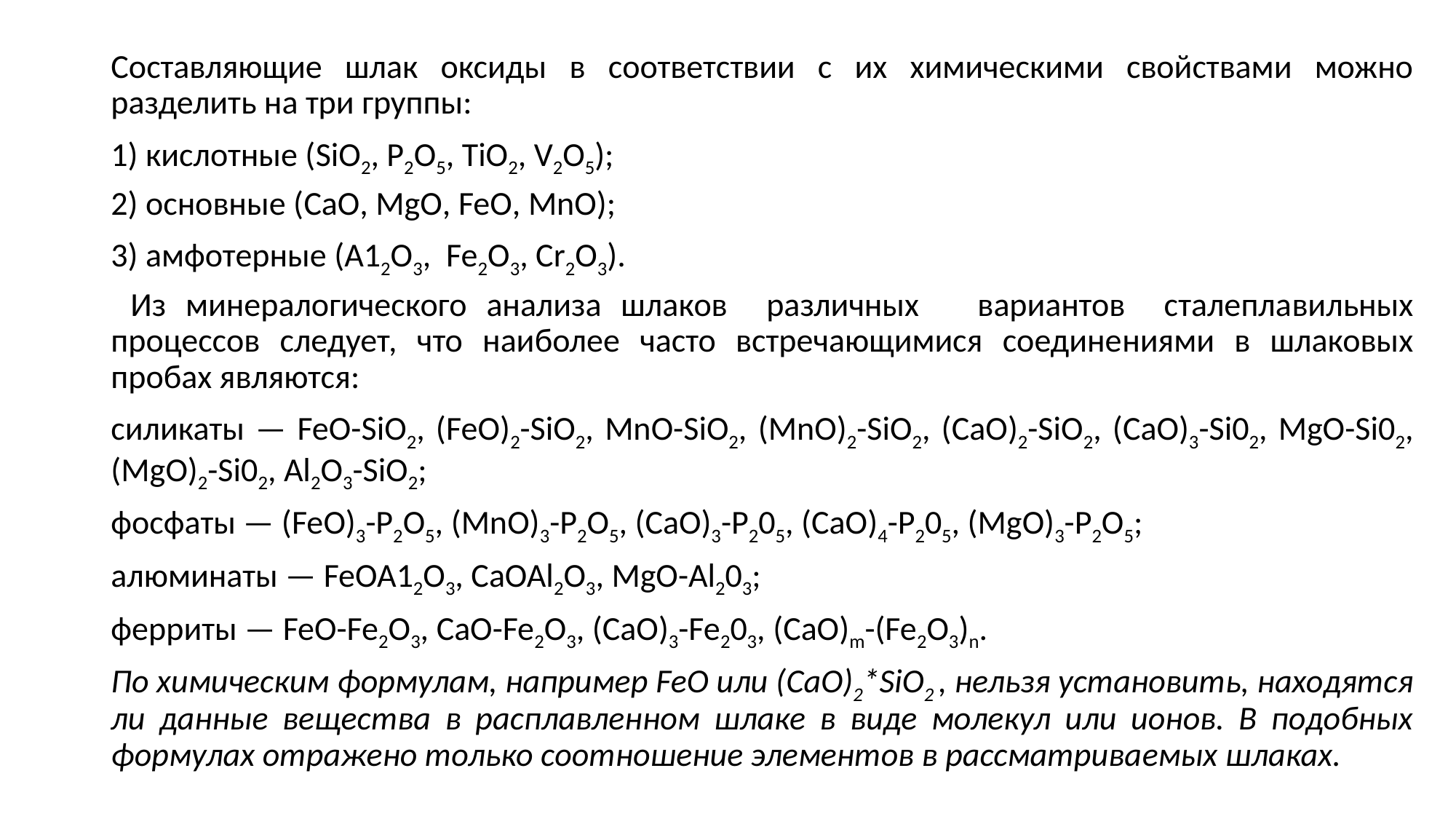

Со­ставляющие шлак оксиды в соответ­ствии с их химическими свойствами можно разделить на три группы:
1) кислотные (SiO2, P2O5, TiO2, V2O5);
2) основные (CaO, MgO, FeO, MnO);
3) амфотерные (А12О3,  Fe2O3, Cr2O3).
 Из минералогического анализа шла­ков  различных   вариантов  сталепла­вильных процессов следует, что наи­более часто встречающимися соедине­ниями в шлаковых пробах являются:
силикаты — FeO-SiO2, (FeO)2-SiO2, MnO-SiO2, (MnO)2-SiO2, (CaO)2-SiO2, (CaO)3-Si02, MgO-Si02, (MgO)2-Si02, Al2O3-SiO2;
фосфаты — (FeO)3-P2O5, (MnO)3-P2O5, (CaO)3-P205, (CaO)4-P205, (MgO)3-P2O5;
алюминаты — FeOA12O3, CaOAl2O3, MgO-Al203;
ферриты — FeO-Fe2O3, CaO-Fe2O3, (CaO)3-Fe203, (CaO)m-(Fe2O3)n.
По химичес­ким формулам, например FeO или (CaO)2*SiO2 , нельзя установить, нахо­дятся ли данные вещества в расплавлен­ном шлаке в виде молекул или ионов. В подобных формулах отражено только соотношение элементов в рассматрива­емых шлаках.